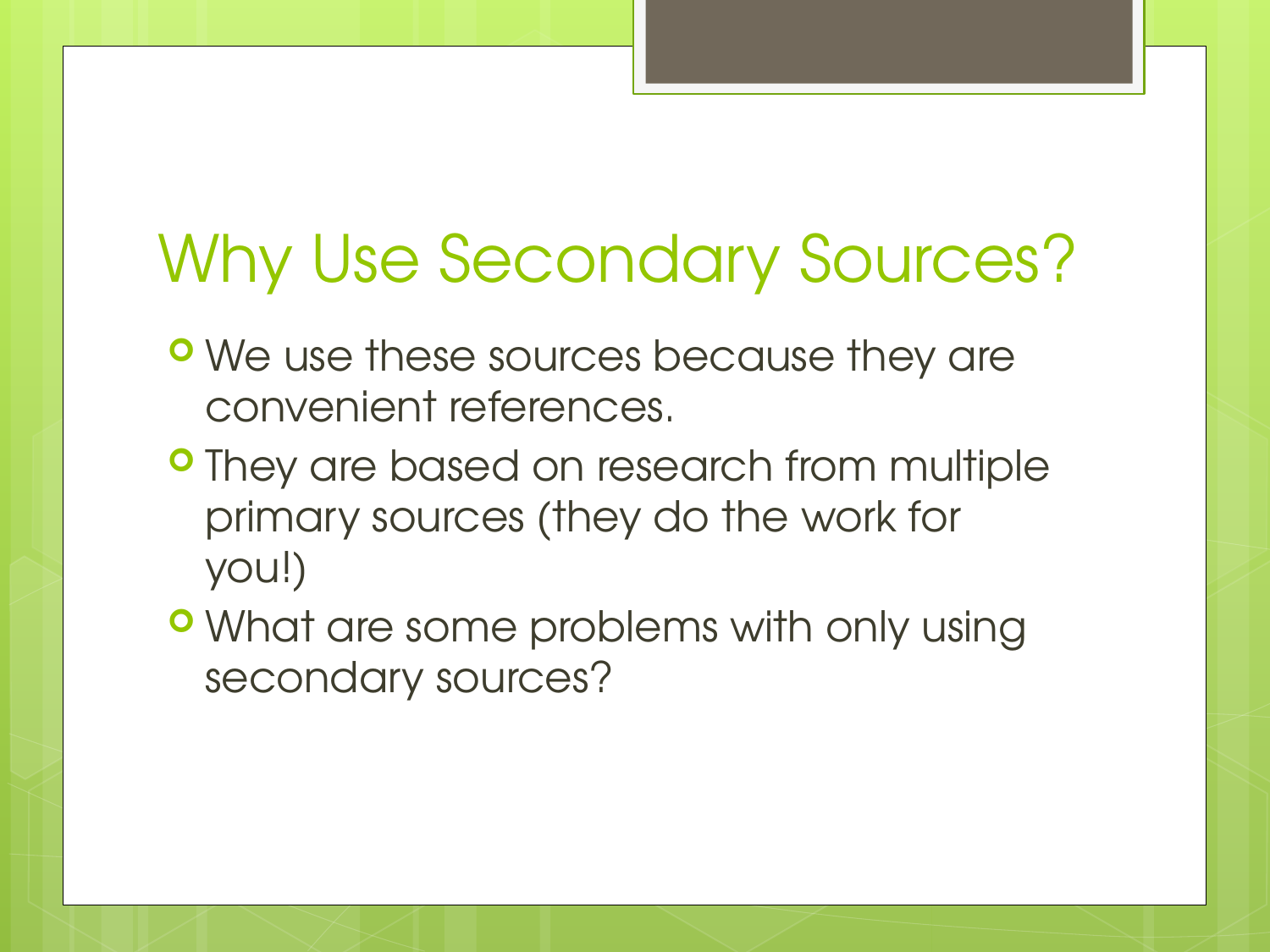

# Why Use Secondary Sources?
We use these sources because they are convenient references.
They are based on research from multiple primary sources (they do the work for you!)
What are some problems with only using secondary sources?